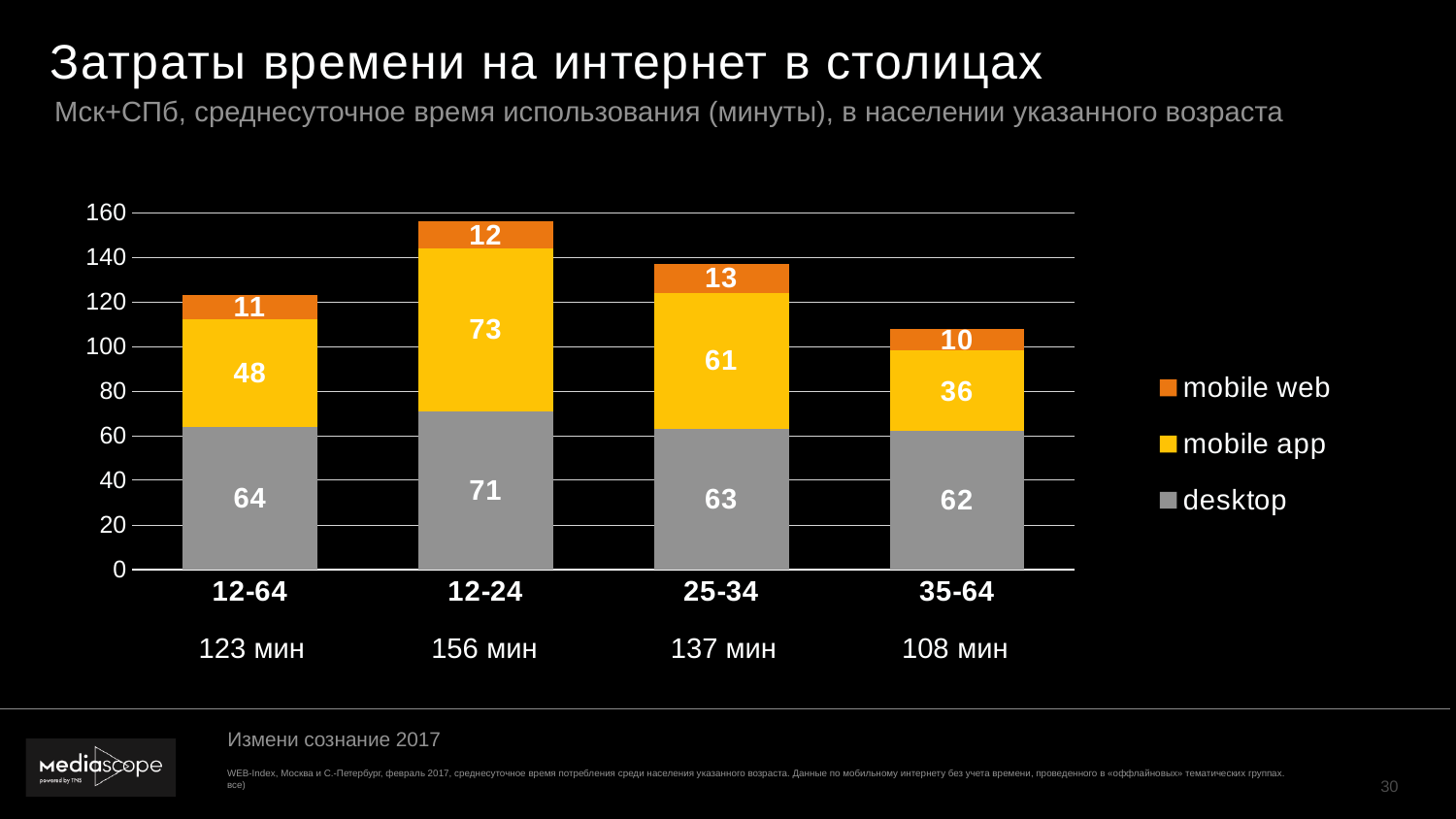

# Затраты времени на интернет в столицах
Мск+СПб, среднесуточное время использования (минуты), в населении указанного возраста

### Chart

| Category | desktop | mobile app | mobile web |
|---|---|---|---|
| 12-64 | 64.0 | 48.0 | 11.0 |
| 12-24 | 71.0 | 73.0 | 12.0 |
| 25-34 | 63.0 | 61.0 | 13.0 |
| 35-64 | 62.0 | 36.0 | 10.0 |
123 мин
156 мин
137 мин
108 мин
Измени сознание 2017
WEB-Index, Москва и С.-Петербург, февраль 2017, среднесуточное время потребления среди населения указанного возраста. Данные по мобильному интернету без учета времени, проведенного в «оффлайновых» тематических группах.
все)
30